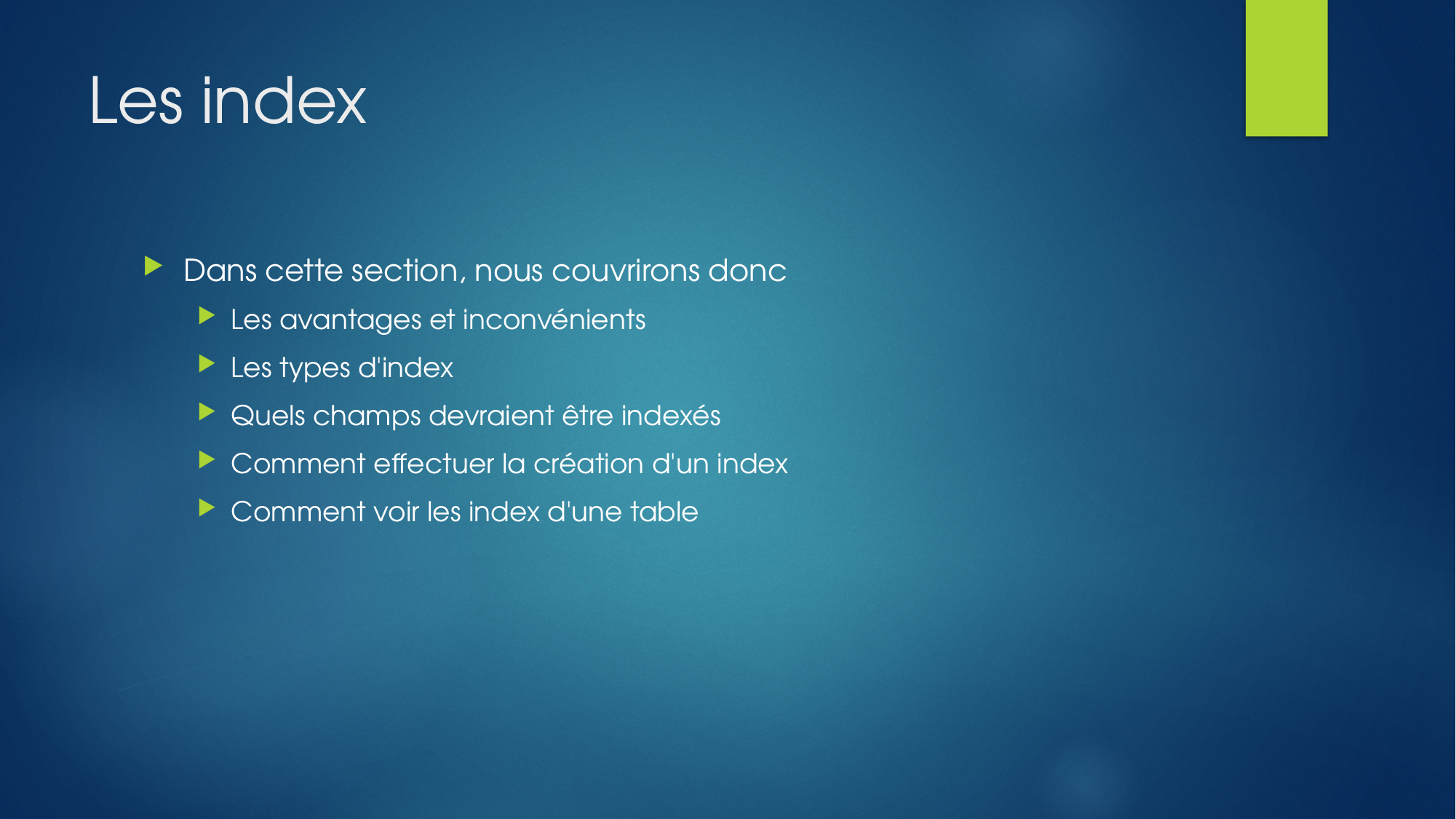

# Les index
Dans cette section, nous couvrirons donc
Les avantages et inconvénients
Les types d'index
Quels champs devraient être indexés
Comment effectuer la création d'un index
Comment voir les index d'une table